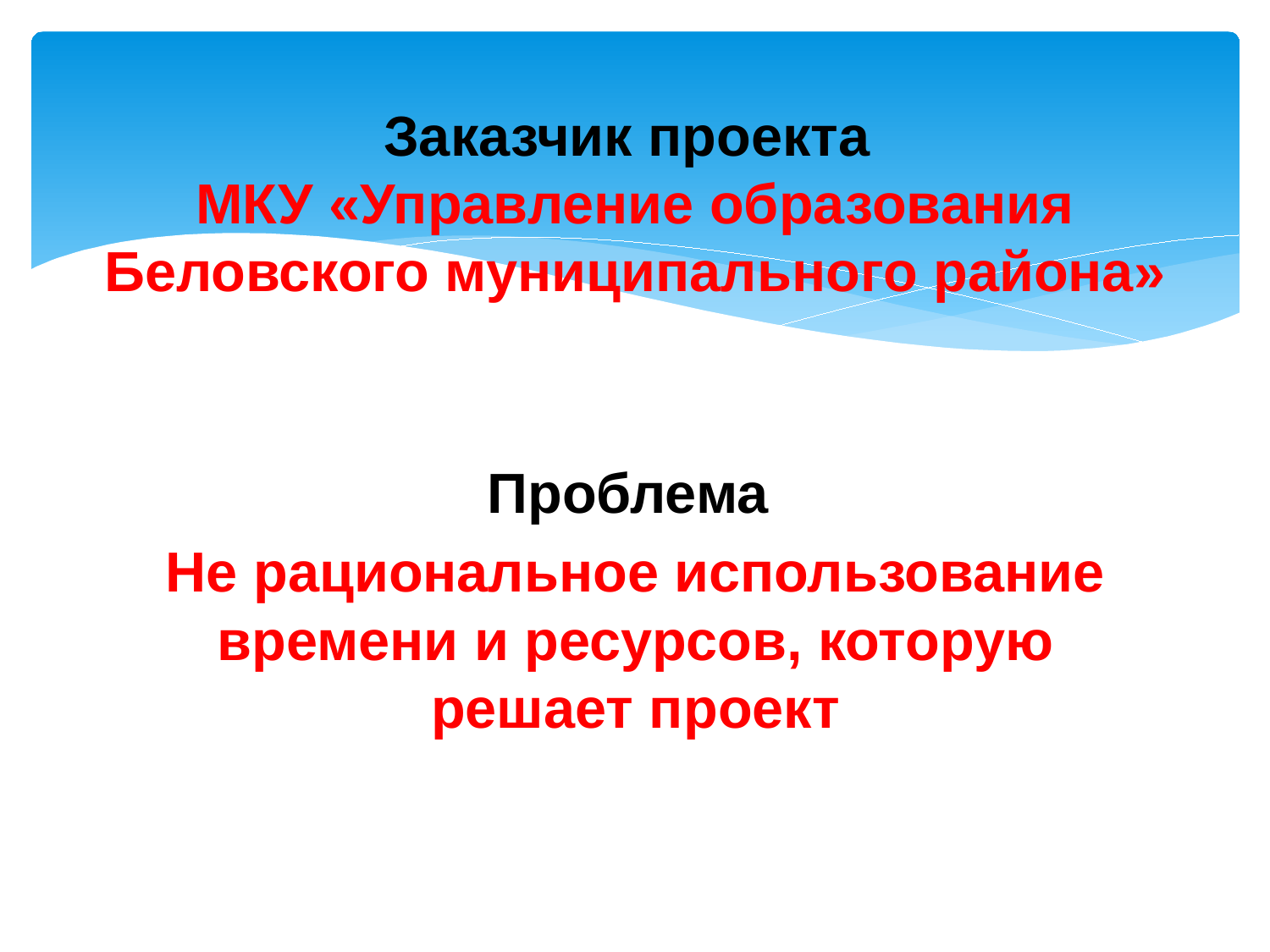

# Заказчик проекта МКУ «Управление образования Беловского муниципального района»

Проблема
Не рациональное использование времени и ресурсов, которую решает проект